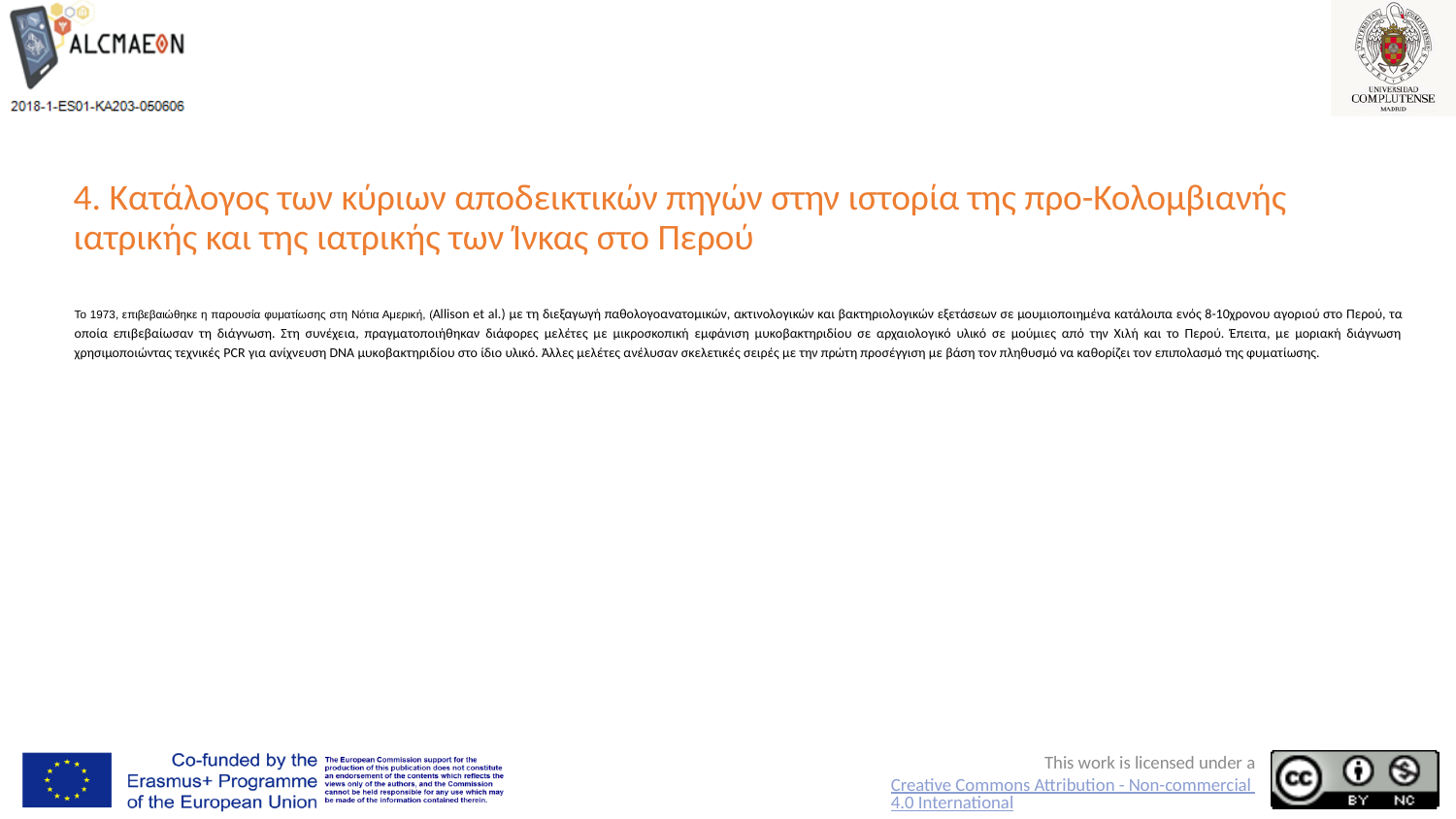

# 4. Κατάλογος των κύριων αποδεικτικών πηγών στην ιστορία της προ-Κολομβιανής ιατρικής και της ιατρικής των Ίνκας στο Περού

Το 1973, επιβεβαιώθηκε η παρουσία φυματίωσης στη Νότια Αμερική, (Allison et al.) με τη διεξαγωγή παθολογοανατομικών, ακτινολογικών και βακτηριολογικών εξετάσεων σε μουμιοποιημένα κατάλοιπα ενός 8-10χρονου αγοριού στο Περού, τα οποία επιβεβαίωσαν τη διάγνωση. Στη συνέχεια, πραγματοποιήθηκαν διάφορες μελέτες με μικροσκοπική εμφάνιση μυκοβακτηριδίου σε αρχαιολογικό υλικό σε μούμιες από την Χιλή και το Περού. Έπειτα, με μοριακή διάγνωση χρησιμοποιώντας τεχνικές PCR για ανίχνευση DNA μυκοβακτηριδίου στο ίδιο υλικό. Άλλες μελέτες ανέλυσαν σκελετικές σειρές με την πρώτη προσέγγιση με βάση τον πληθυσμό να καθορίζει τον επιπολασμό της φυματίωσης.